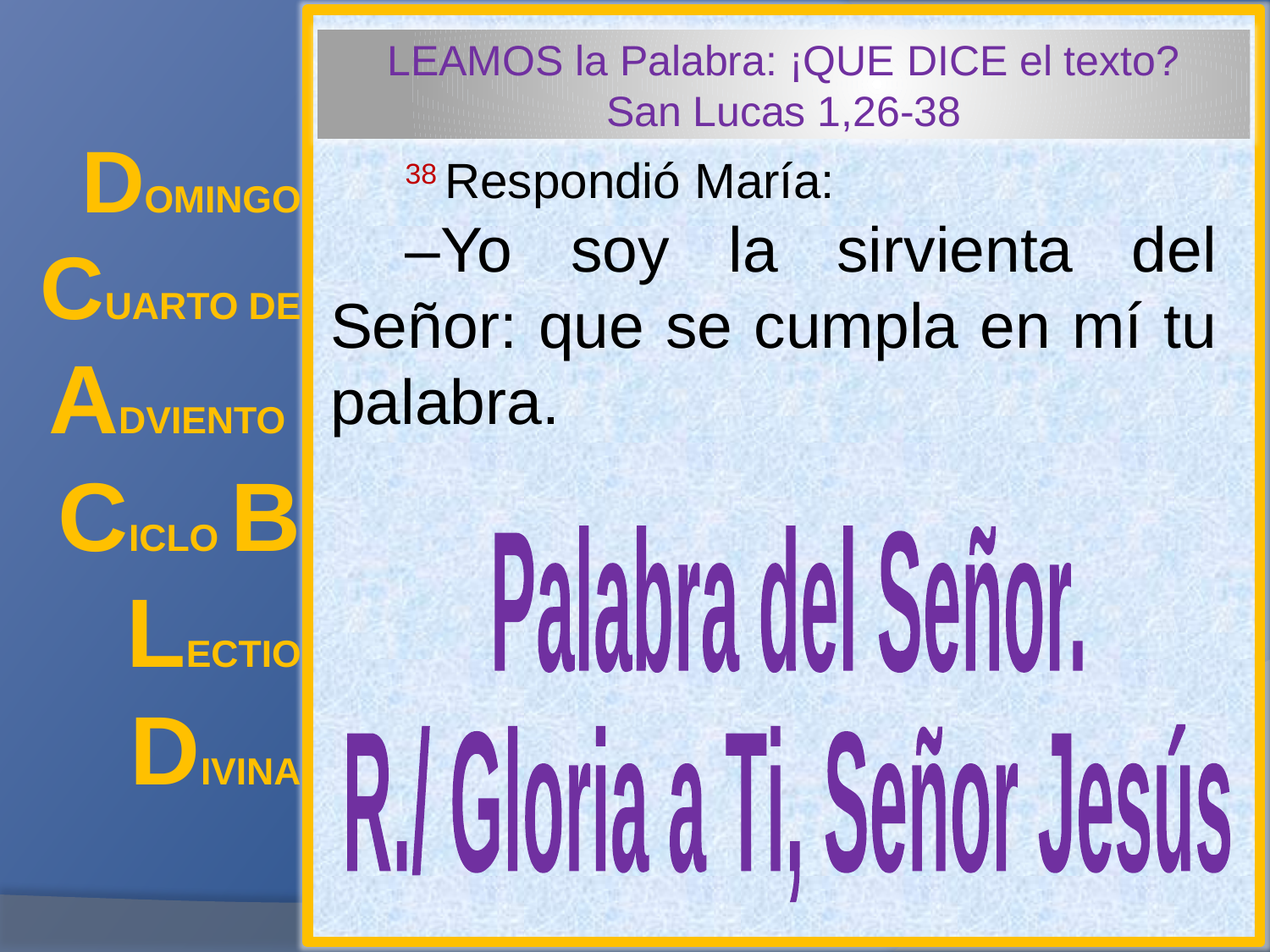

LEAMOS la Palabra: ¡QUE DICE el texto?
San Lucas 1,26-38
# DOMINGO CUARTO DE ADVIENTO CICLO B LECTIO DIVINA
38 Respondió María:
–Yo soy la sirvienta del Señor: que se cumpla en mí tu palabra.
Palabra del Señor.
R./ Gloria a Ti, Señor Jesús